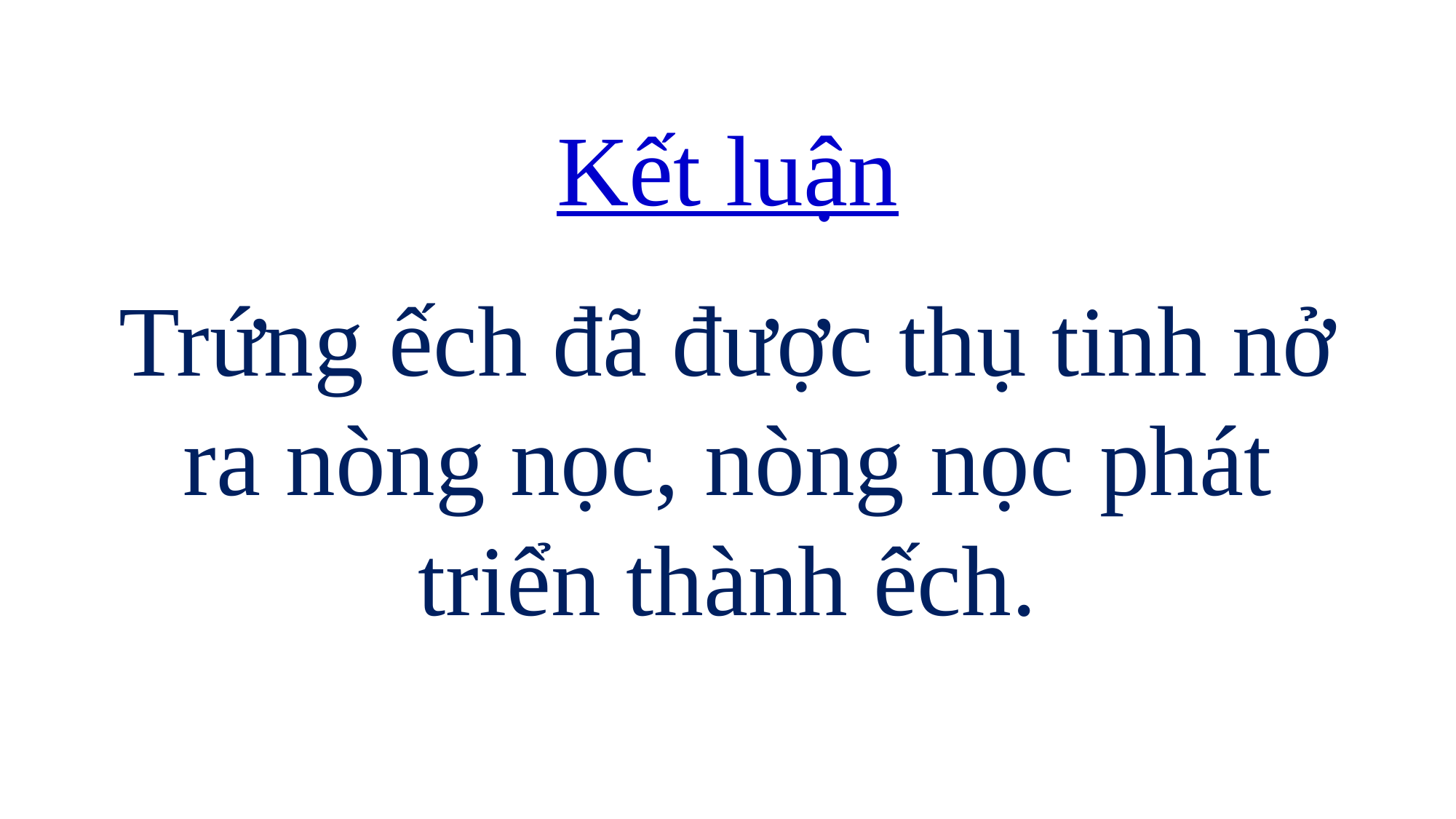

Kết luận
Trứng ếch đã được thụ tinh nở ra nòng nọc, nòng nọc phát triển thành ếch.